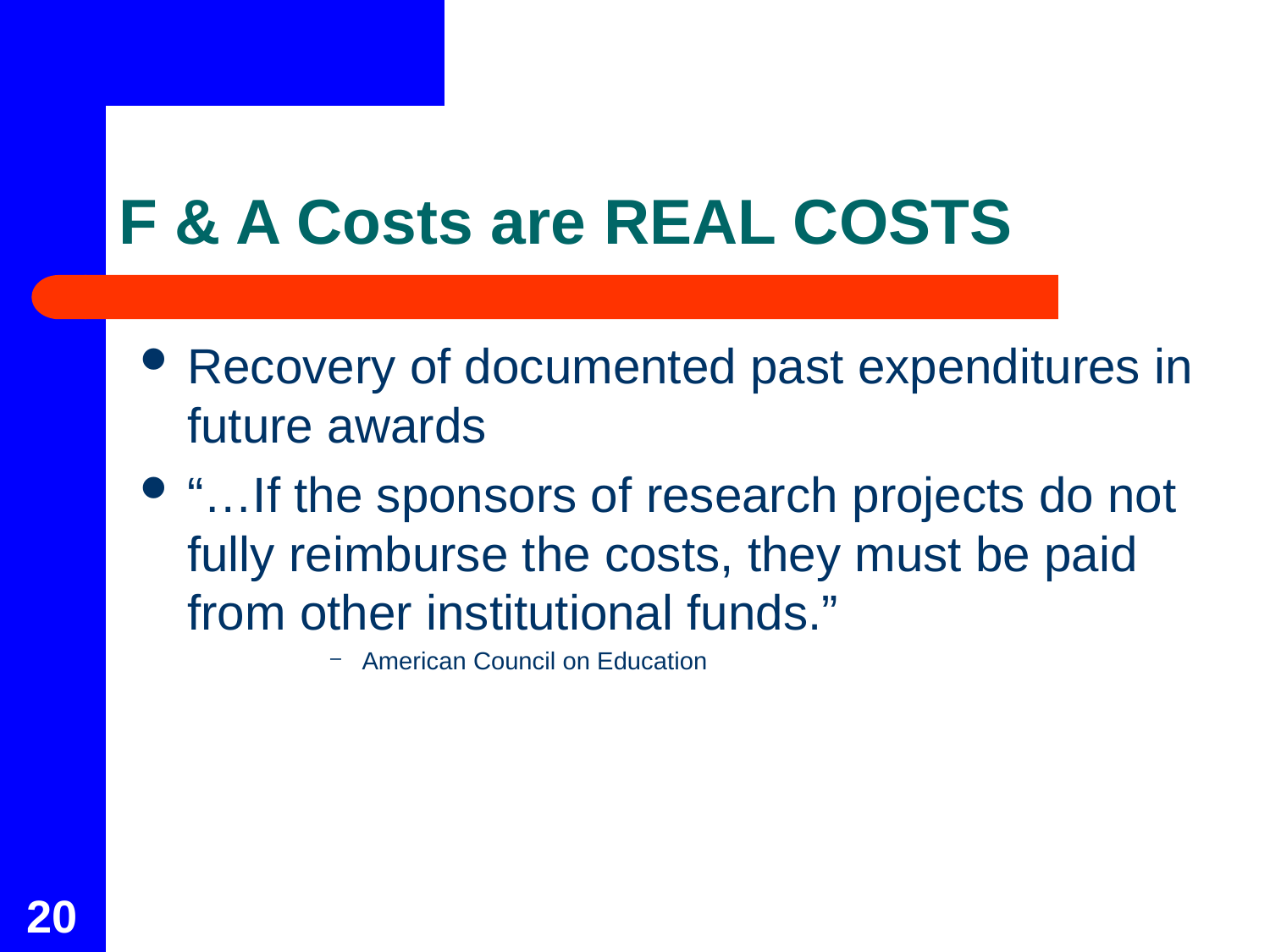

# F & A Costs are REAL COSTS
Recovery of documented past expenditures in future awards
“…If the sponsors of research projects do not fully reimburse the costs, they must be paid from other institutional funds.”
American Council on Education

20